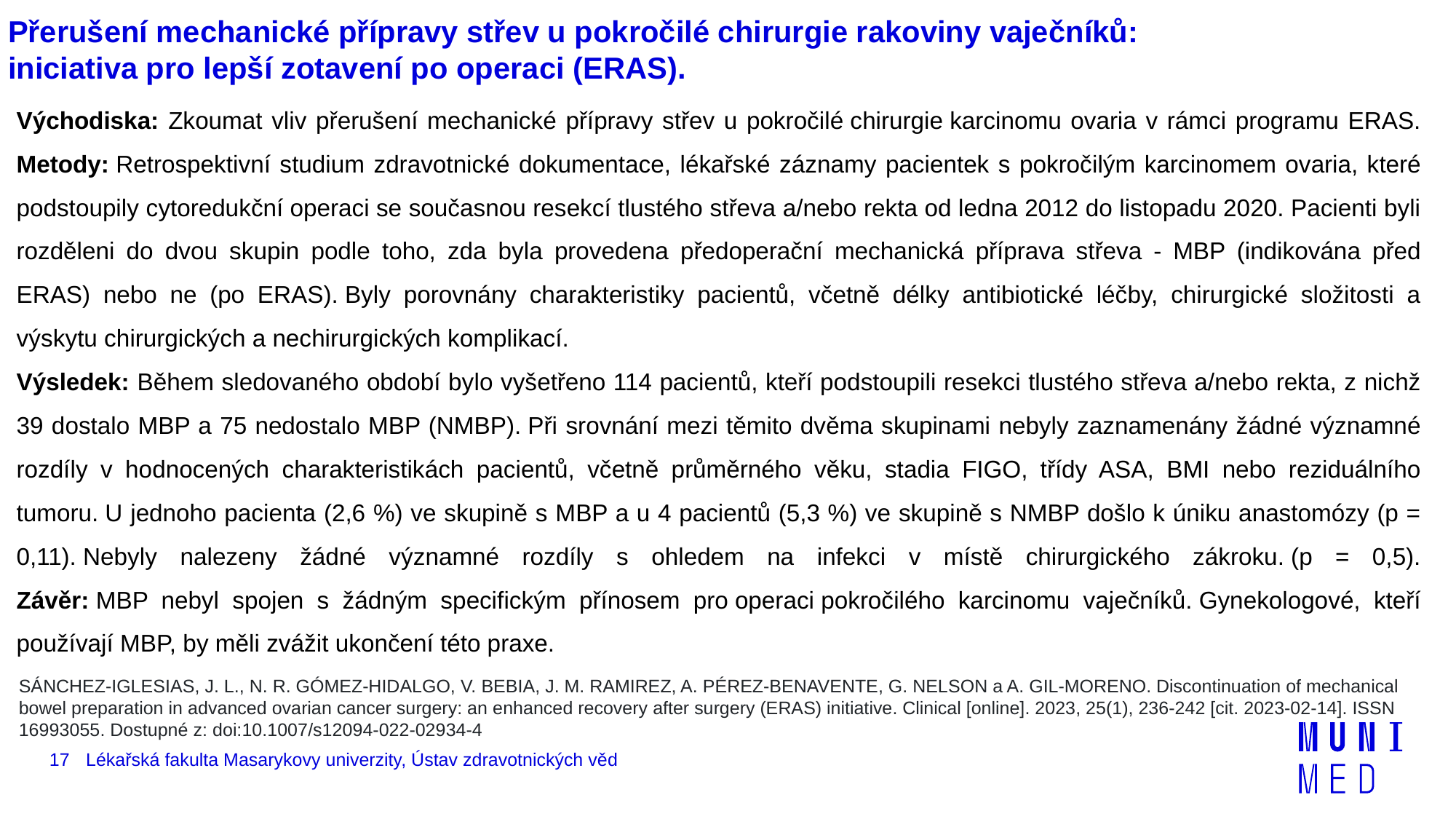

# Přerušení mechanické přípravy střev u pokročilé chirurgie rakoviny vaječníků: iniciativa pro lepší zotavení po operaci (ERAS).
Východiska: Zkoumat vliv přerušení mechanické přípravy střev u pokročilé chirurgie karcinomu ovaria v rámci programu ERAS.
Metody: Retrospektivní studium zdravotnické dokumentace, lékařské záznamy pacientek s pokročilým karcinomem ovaria, které podstoupily cytoredukční operaci se současnou resekcí tlustého střeva a/nebo rekta od ledna 2012 do listopadu 2020. Pacienti byli rozděleni do dvou skupin podle toho, zda byla provedena předoperační mechanická příprava střeva - MBP (indikována před ERAS) nebo ne (po ERAS). Byly porovnány charakteristiky pacientů, včetně délky antibiotické léčby, chirurgické složitosti a výskytu chirurgických a nechirurgických komplikací.
Výsledek: Během sledovaného období bylo vyšetřeno 114 pacientů, kteří podstoupili resekci tlustého střeva a/nebo rekta, z nichž 39 dostalo MBP a 75 nedostalo MBP (NMBP). Při srovnání mezi těmito dvěma skupinami nebyly zaznamenány žádné významné rozdíly v hodnocených charakteristikách pacientů, včetně průměrného věku, stadia FIGO, třídy ASA, BMI nebo reziduálního tumoru. U jednoho pacienta (2,6 %) ve skupině s MBP a u 4 pacientů (5,3 %) ve skupině s NMBP došlo k úniku anastomózy (p = 0,11). Nebyly nalezeny žádné významné rozdíly s ohledem na infekci v místě chirurgického zákroku. (p = 0,5).
Závěr: MBP nebyl spojen s žádným specifickým přínosem pro operaci pokročilého karcinomu vaječníků. Gynekologové, kteří používají MBP, by měli zvážit ukončení této praxe.
SÁNCHEZ-IGLESIAS, J. L., N. R. GÓMEZ-HIDALGO, V. BEBIA, J. M. RAMIREZ, A. PÉREZ-BENAVENTE, G. NELSON a A. GIL-MORENO. Discontinuation of mechanical bowel preparation in advanced ovarian cancer surgery: an enhanced recovery after surgery (ERAS) initiative. Clinical [online]. 2023, 25(1), 236-242 [cit. 2023-02-14]. ISSN 16993055. Dostupné z: doi:10.1007/s12094-022-02934-4
17
Lékařská fakulta Masarykovy univerzity, Ústav zdravotnických věd